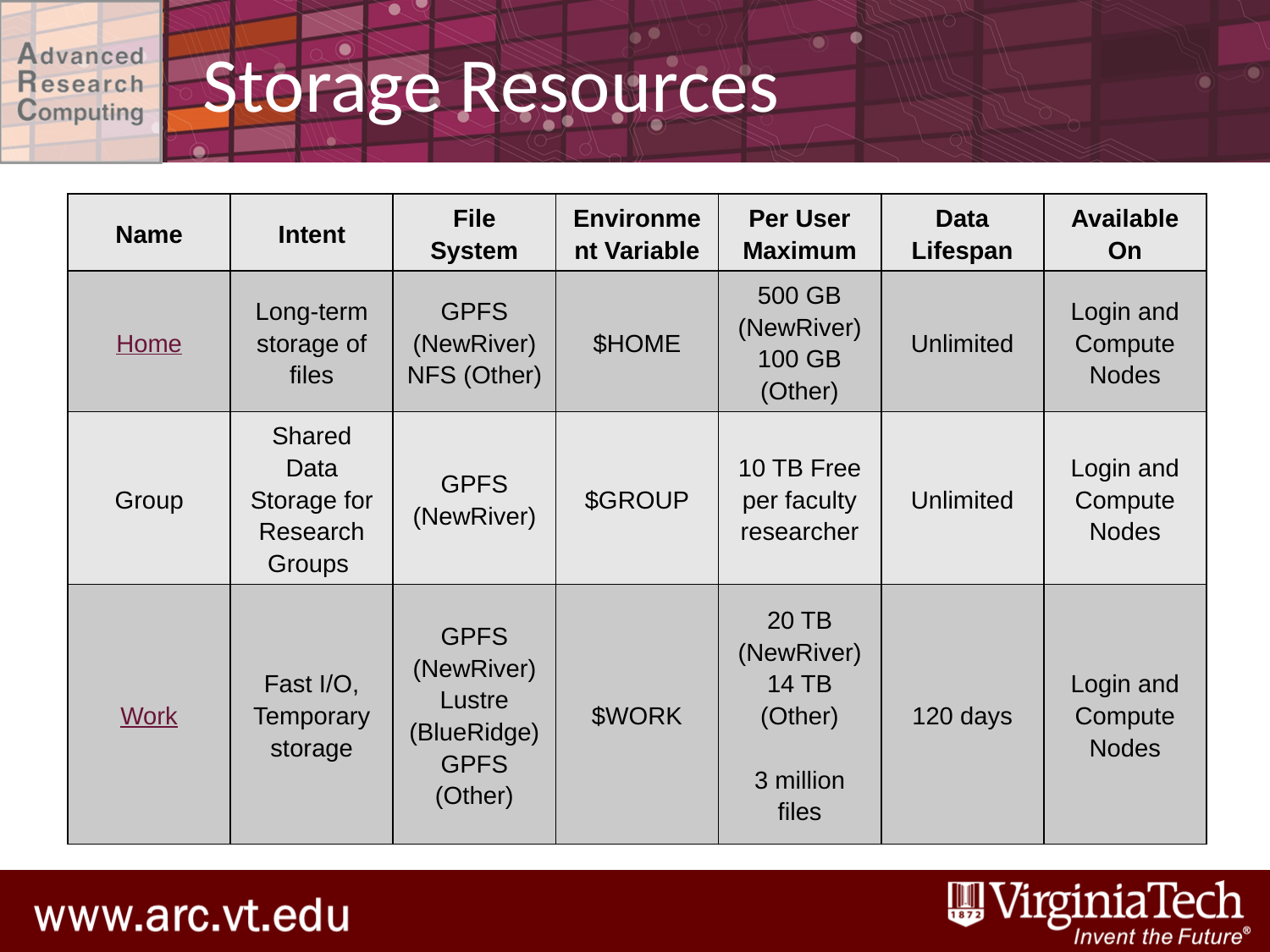

# Storage Resources
| Name | Intent | File System | Environment Variable | Per User Maximum | Data Lifespan | Available On |
| --- | --- | --- | --- | --- | --- | --- |
| Home | Long-term storage of files | GPFS (NewRiver) NFS (Other) | $HOME | 500 GB (NewRiver) 100 GB (Other) | Unlimited | Login and Compute Nodes |
| Group | Shared Data Storage for Research Groups | GPFS (NewRiver) | $GROUP | 10 TB Free per faculty researcher | Unlimited | Login and Compute Nodes |
| Work | Fast I/O, Temporary storage | GPFS (NewRiver) Lustre (BlueRidge) GPFS (Other) | $WORK | 20 TB (NewRiver) 14 TB (Other) 3 million files | 120 days | Login and Compute Nodes |